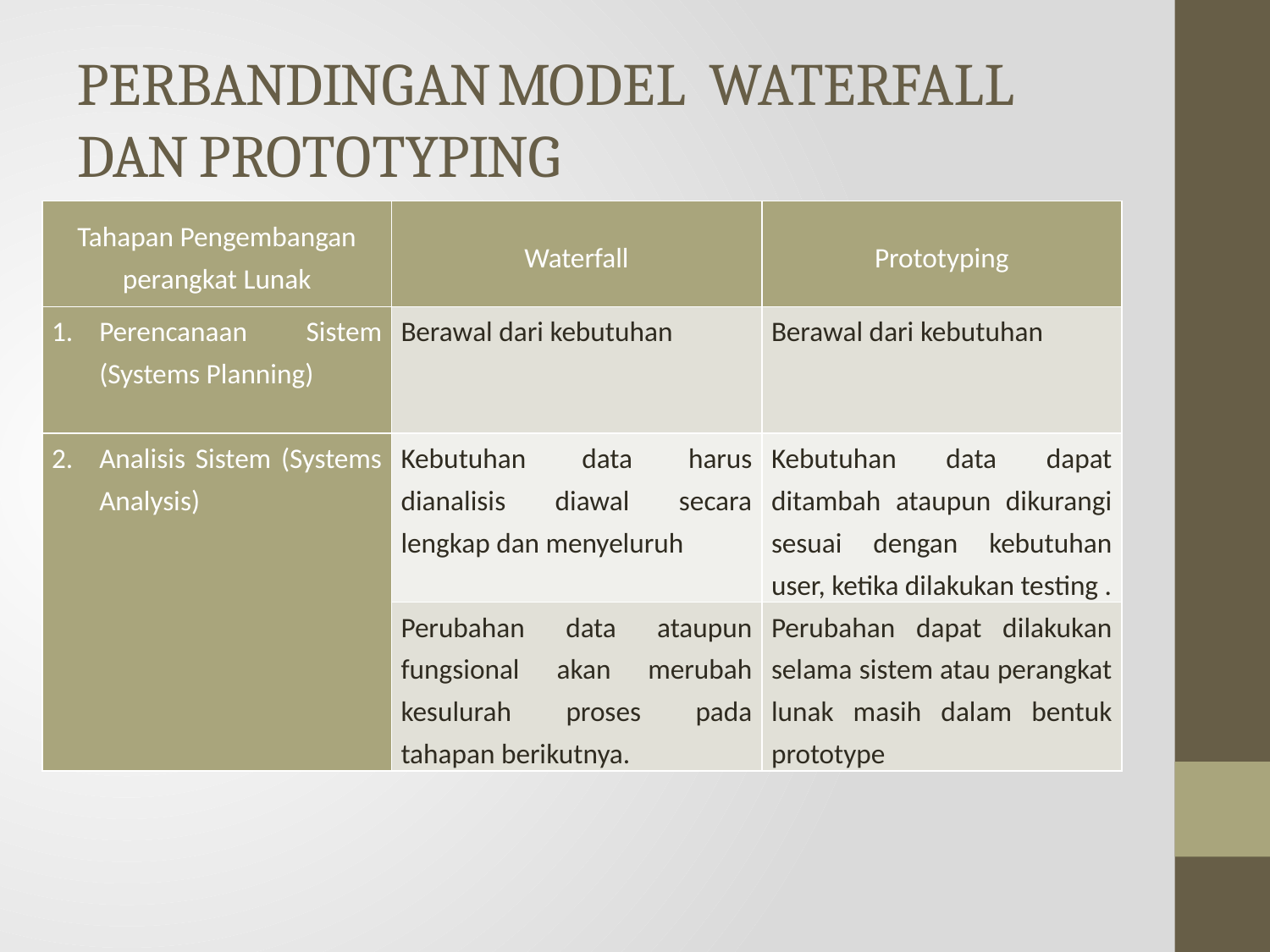

# PERBANDINGAN MODEL  WATERFALL DAN PROTOTYPING
| Tahapan Pengembangan perangkat Lunak | Waterfall | Prototyping |
| --- | --- | --- |
| Perencanaan Sistem (Systems Planning) | Berawal dari kebutuhan | Berawal dari kebutuhan |
| Analisis Sistem (Systems Analysis) | Kebutuhan data harus dianalisis diawal secara lengkap dan menyeluruh | Kebutuhan data dapat ditambah ataupun dikurangi sesuai dengan kebutuhan user, ketika dilakukan testing . |
|  | Perubahan data ataupun fungsional akan merubah kesulurah proses pada tahapan berikutnya. | Perubahan dapat dilakukan selama sistem atau perangkat lunak masih dalam bentuk prototype |